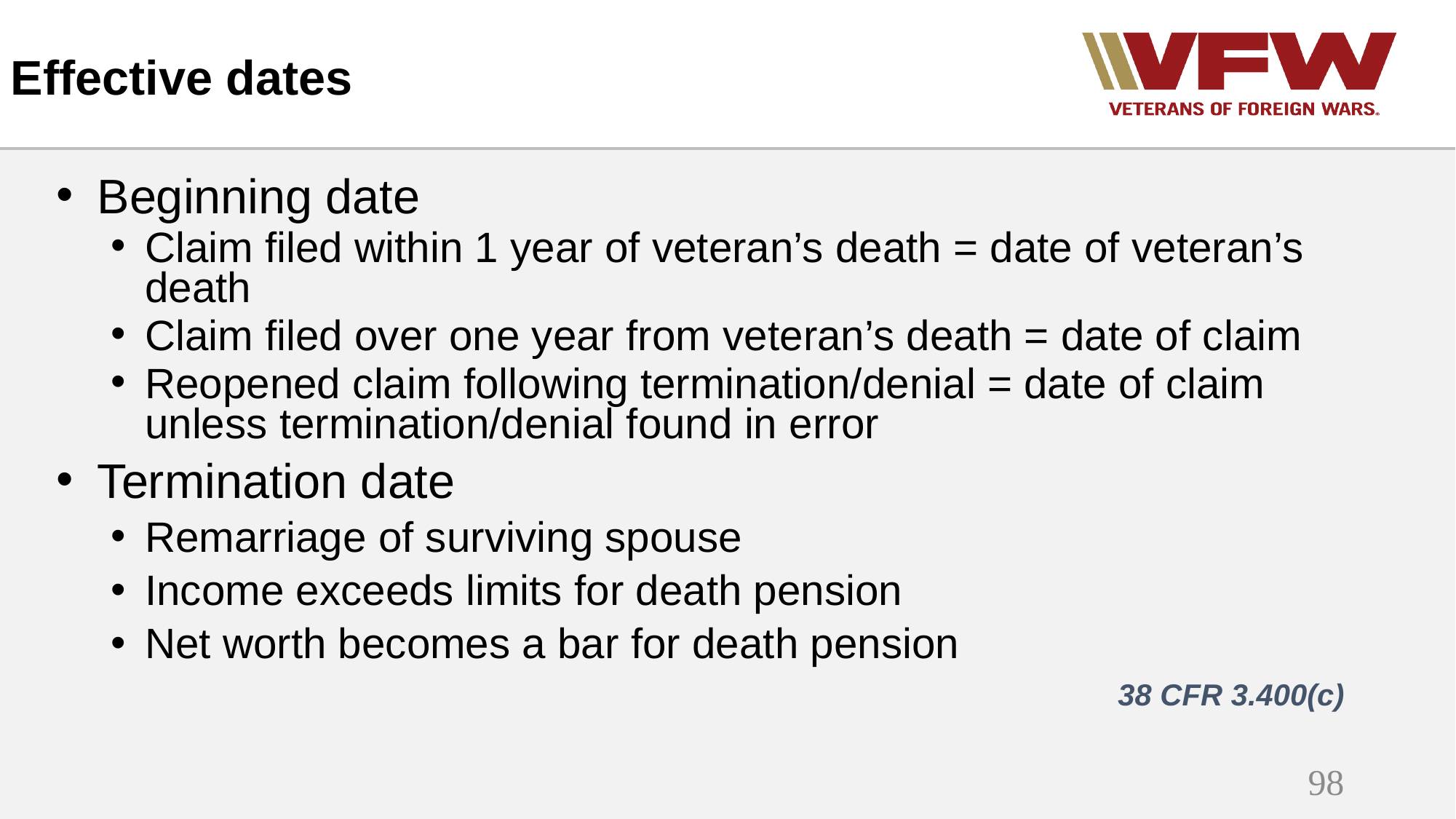

Effective dates
Beginning date
Claim filed within 1 year of veteran’s death = date of veteran’s death
Claim filed over one year from veteran’s death = date of claim
Reopened claim following termination/denial = date of claim unless termination/denial found in error
Termination date
Remarriage of surviving spouse
Income exceeds limits for death pension
Net worth becomes a bar for death pension
38 CFR 3.400(c)
98